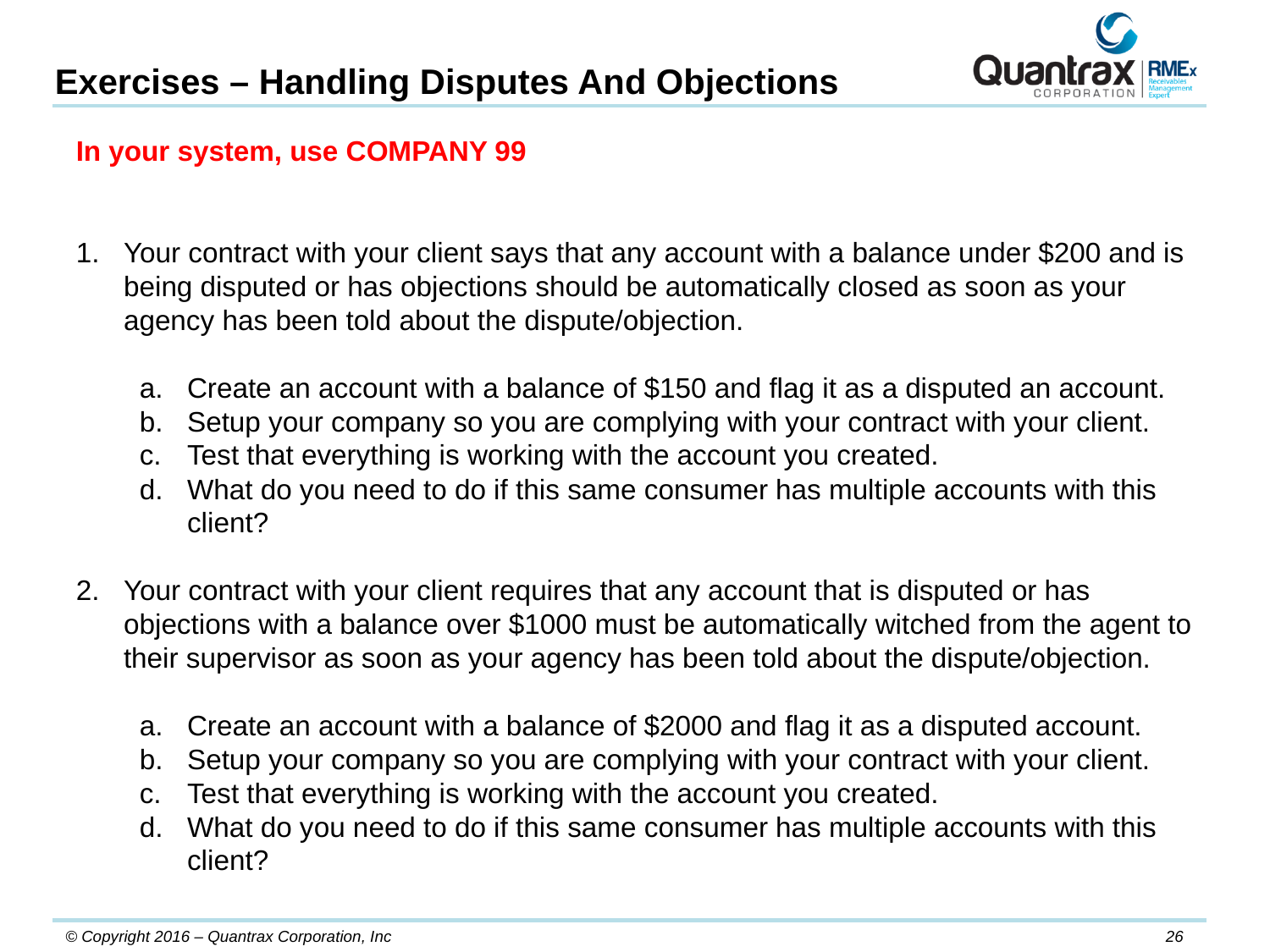

Exercises – Handling Disputes And Objections
In your system, use COMPANY 99
Your contract with your client says that any account with a balance under $200 and is being disputed or has objections should be automatically closed as soon as your agency has been told about the dispute/objection.
Create an account with a balance of $150 and flag it as a disputed an account.
Setup your company so you are complying with your contract with your client.
Test that everything is working with the account you created.
What do you need to do if this same consumer has multiple accounts with this client?

Your contract with your client requires that any account that is disputed or has objections with a balance over $1000 must be automatically witched from the agent to their supervisor as soon as your agency has been told about the dispute/objection.
Create an account with a balance of $2000 and flag it as a disputed account.
Setup your company so you are complying with your contract with your client.
Test that everything is working with the account you created.
What do you need to do if this same consumer has multiple accounts with this client?